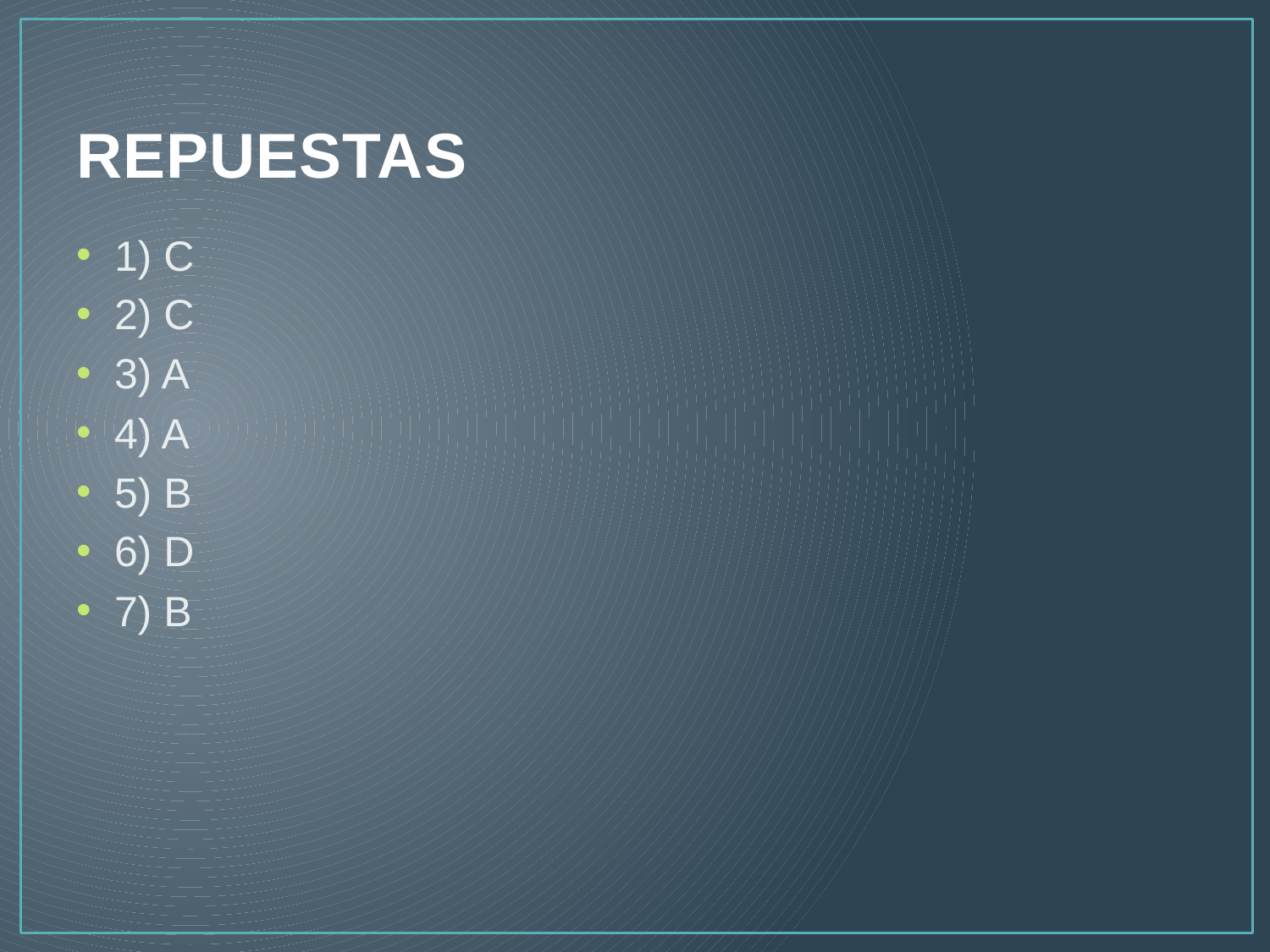

# REPUESTAS
1) C
2) C
3) A
4) A
5) B
6) D
7) B